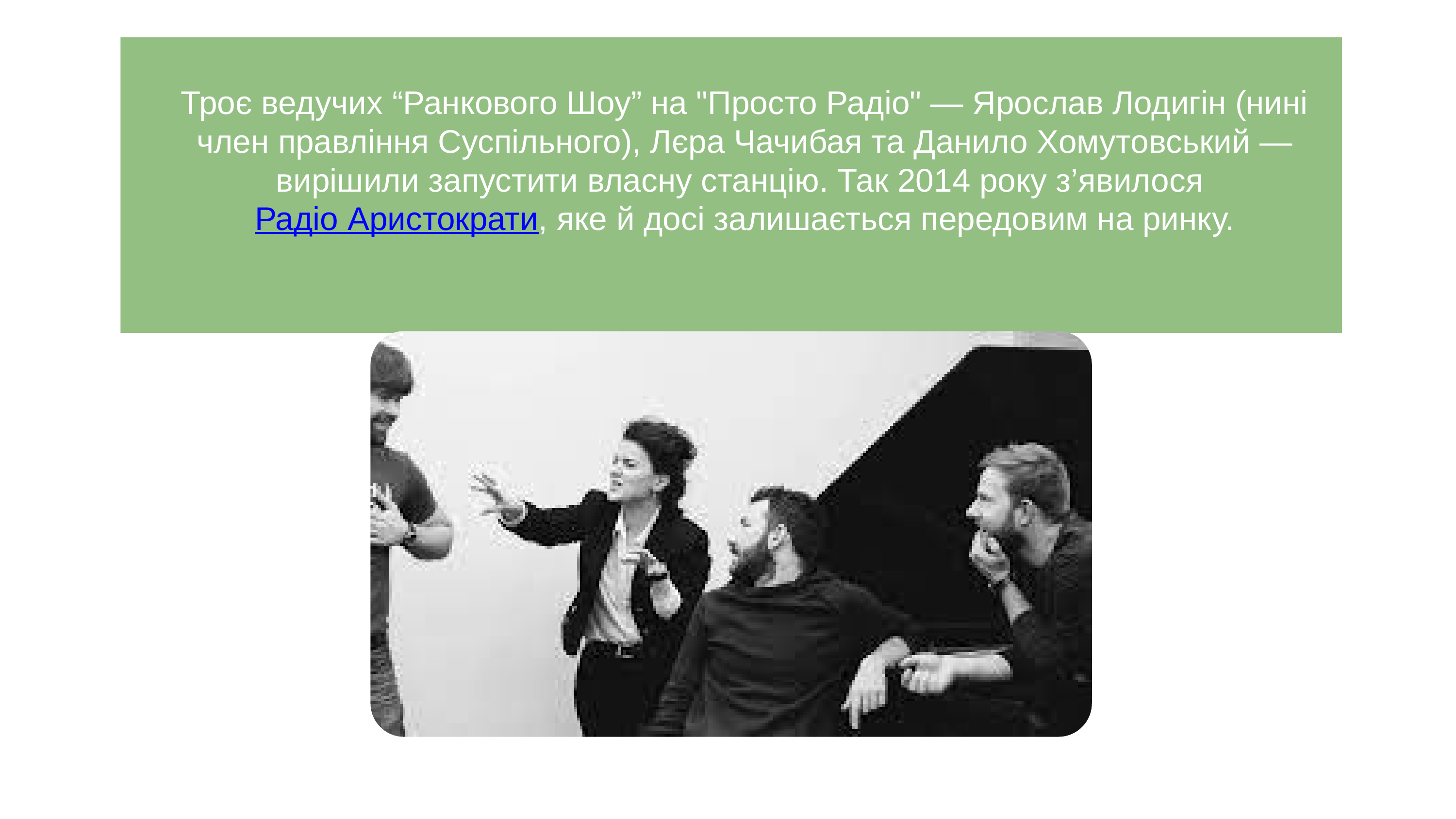

Троє ведучих “Ранкового Шоу” на "Просто Радіо" — Ярослав Лодигін (нині член правління Суспільного), Лєра Чачибая та Данило Хомутовський — вирішили запустити власну станцію. Так 2014 року з’явилося Радіо Аристократи, яке й досі залишається передовим на ринку.